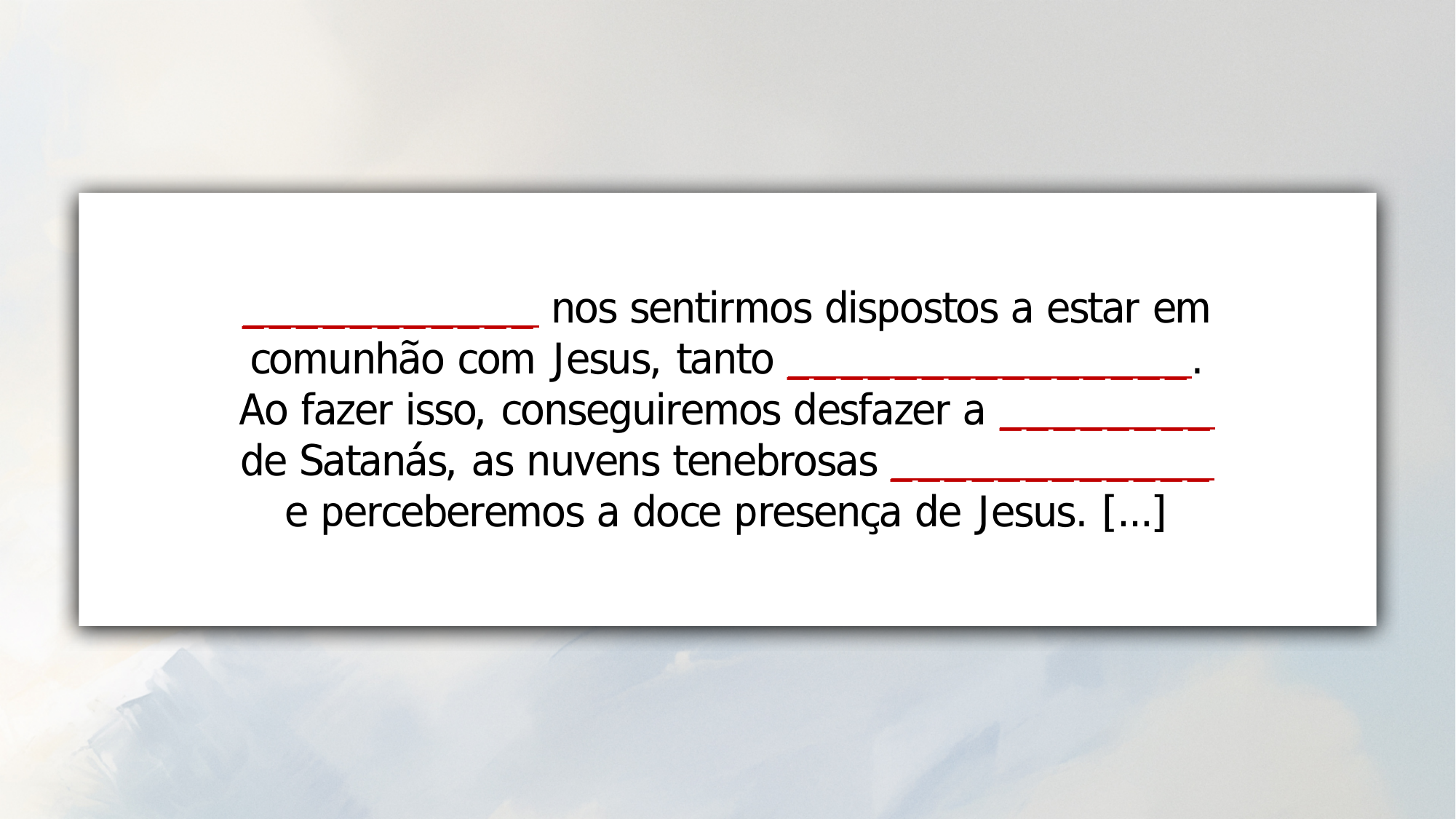

_________________ nos sentirmos dispostos a estar em comunhão com Jesus, tanto ______________________. Ao fazer isso, conseguiremos desfazer a _________________ de Satanás, as nuvens tenebrosas ______________ e perceberemos a doce presença de Jesus. […] As trevas do _________________ envolvem os que ________________________ .
___________ nos sentirmos dispostos a estar em comunhão com Jesus, tanto _______________. Ao fazer isso, conseguiremos desfazer a ________ de Satanás, as nuvens tenebrosas ____________ e perceberemos a doce presença de Jesus. […]